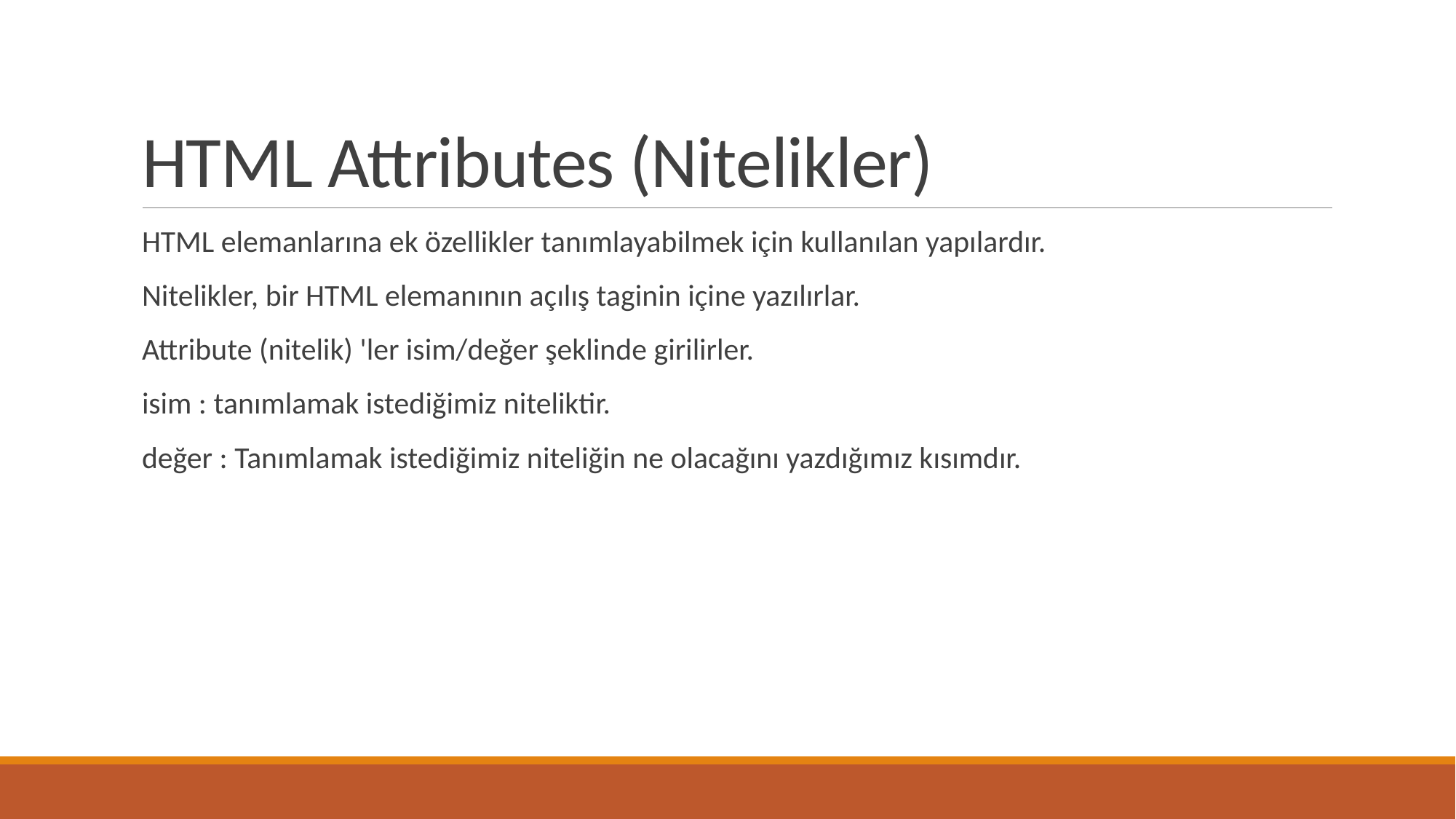

# HTML Attributes (Nitelikler)
HTML elemanlarına ek özellikler tanımlayabilmek için kullanılan yapılardır.
Nitelikler, bir HTML elemanının açılış taginin içine yazılırlar.
Attribute (nitelik) 'ler isim/değer şeklinde girilirler.
isim : tanımlamak istediğimiz niteliktir.
değer : Tanımlamak istediğimiz niteliğin ne olacağını yazdığımız kısımdır.